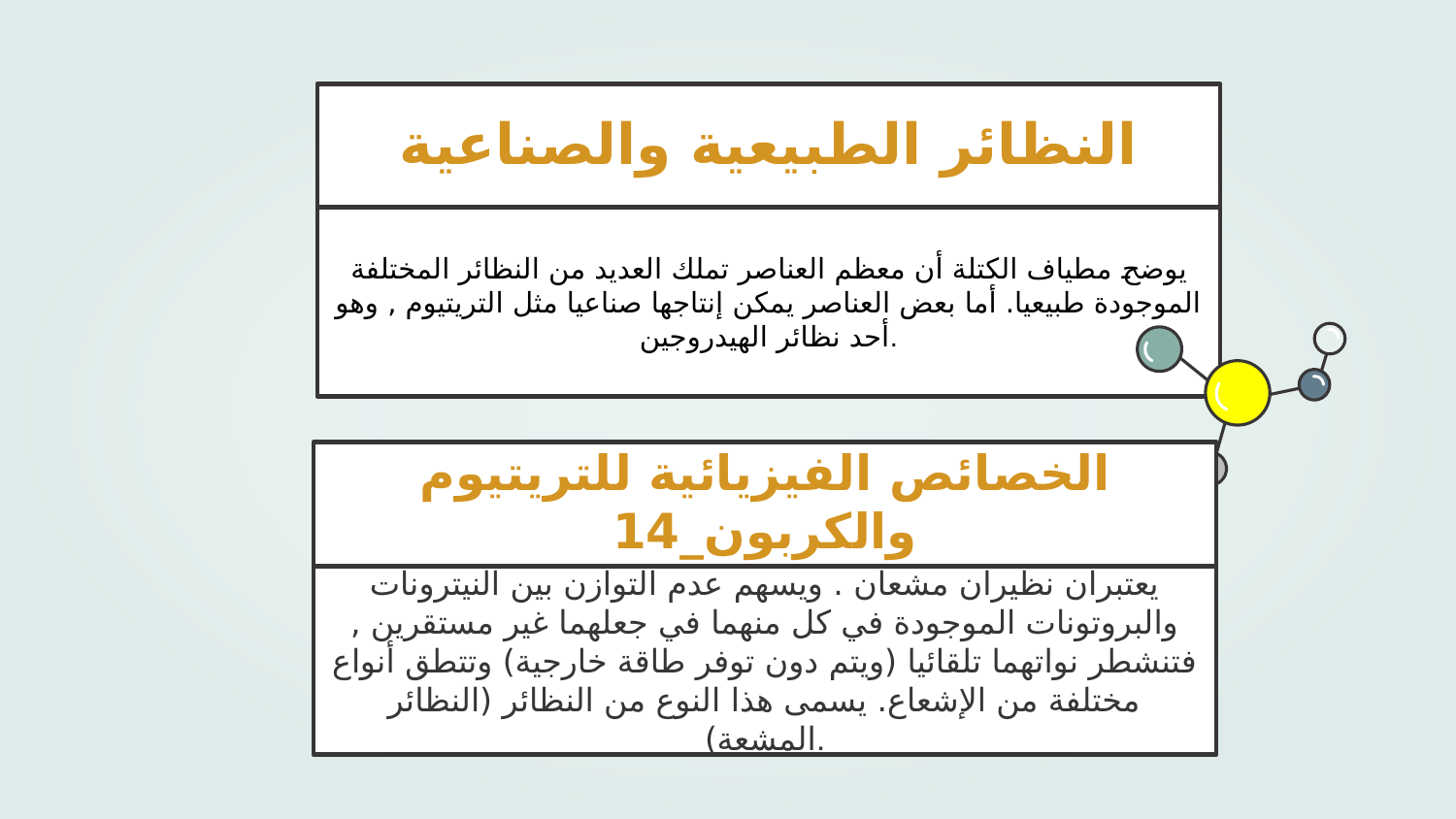

# النظائر الطبيعية والصناعية
يوضح مطياف الكتلة أن معظم العناصر تملك العديد من النظائر المختلفة الموجودة طبيعيا. أما بعض العناصر يمكن إنتاجها صناعيا مثل التريتيوم , وهو أحد نظائر الهيدروجين.

الخصائص الفيزيائية للتريتيوم والكربون_14
يعتبران نظيران مشعان . ويسهم عدم التوازن بين النيترونات والبروتونات الموجودة في كل منهما في جعلهما غير مستقرين , فتنشطر نواتهما تلقائيا (ويتم دون توفر طاقة خارجية) وتتطق أنواع مختلفة من الإشعاع. يسمى هذا النوع من النظائر (النظائر المشعة).